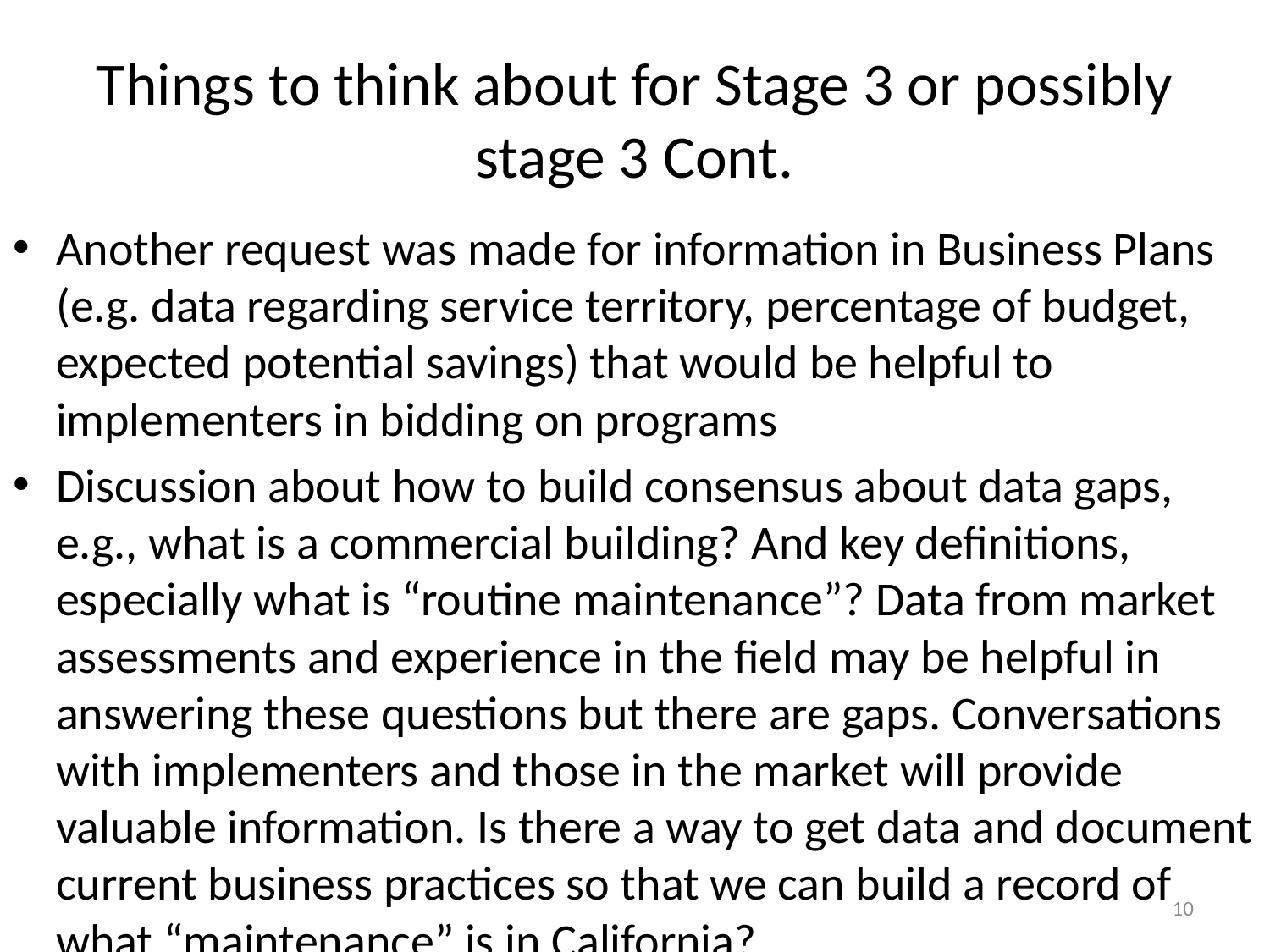

# Things to think about for Stage 3 or possibly stage 3 Cont.
Another request was made for information in Business Plans (e.g. data regarding service territory, percentage of budget, expected potential savings) that would be helpful to implementers in bidding on programs
Discussion about how to build consensus about data gaps, e.g., what is a commercial building? And key definitions, especially what is “routine maintenance”? Data from market assessments and experience in the field may be helpful in answering these questions but there are gaps. Conversations with implementers and those in the market will provide valuable information. Is there a way to get data and document current business practices so that we can build a record of what “maintenance” is in California?
10